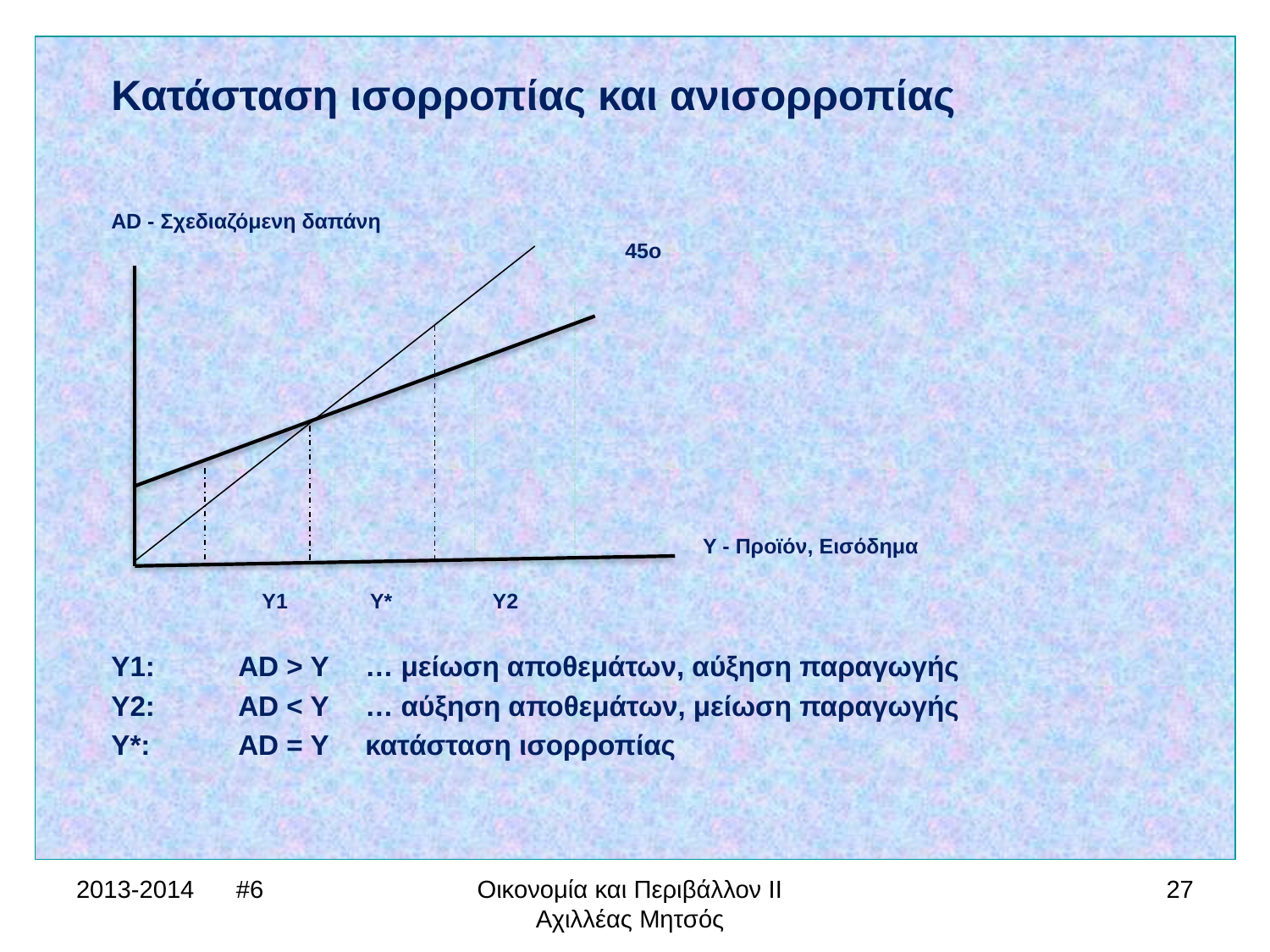

Κατάσταση ισορροπίας και ανισορροπίας

AD - Σχεδιαζόμενη δαπάνη
				 45ο

                                                                                                   Y - Προϊόν, Εισόδημα
         	    Υ1              Υ*                 Υ2

Υ1:	AD > Y	… μείωση αποθεμάτων, αύξηση παραγωγής
Y2:	AD < Y	… αύξηση αποθεμάτων, μείωση παραγωγής
Y*:	AD = Y	κατάσταση ισορροπίας
2013-2014      #6
Οικονομία και Περιβάλλον ΙΙ Αχιλλέας Μητσός
27